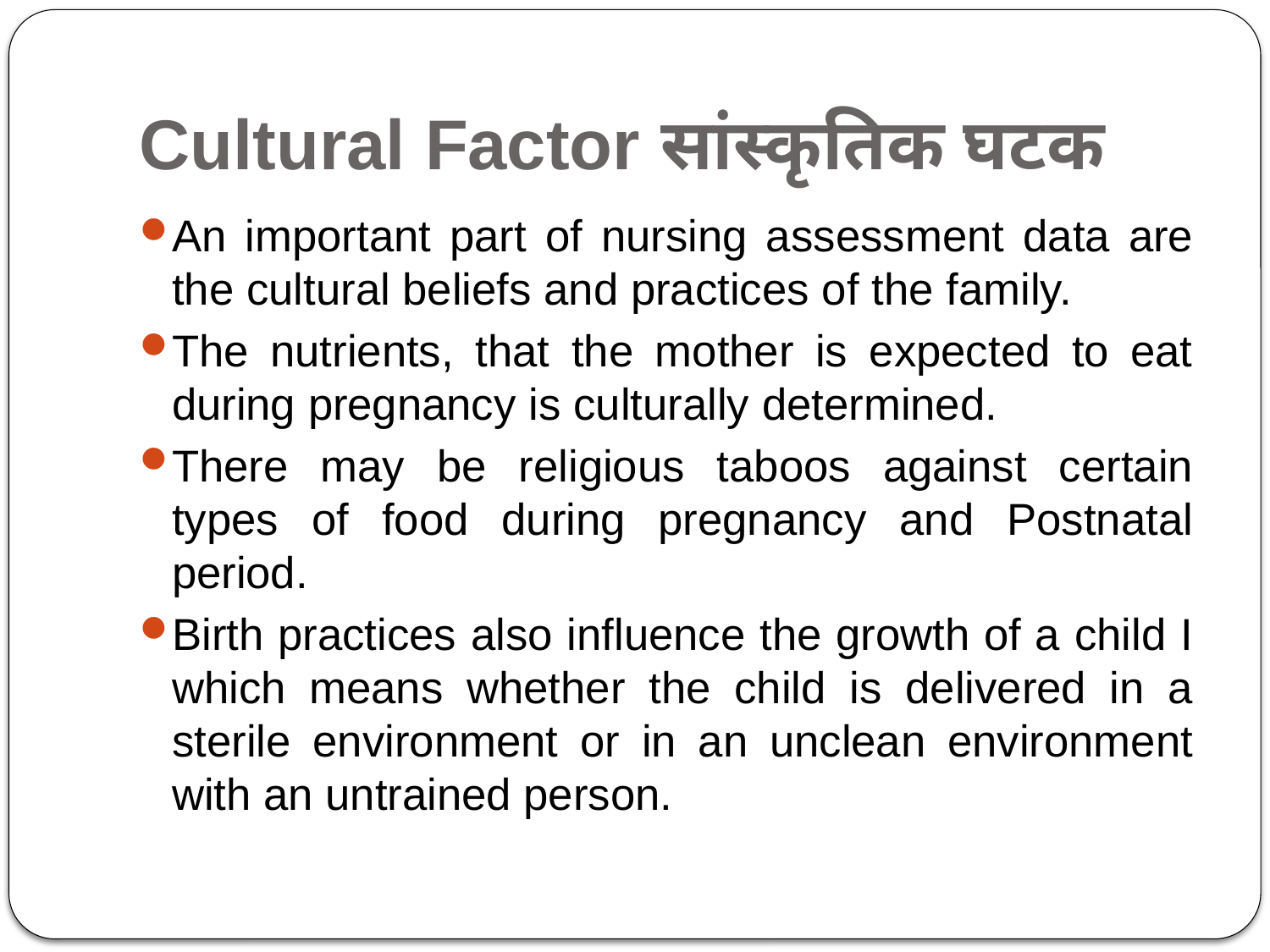

# Cultural Factor सांस्कृतिक घटक
An important part of nursing assessment data are the cultural beliefs and practices of the family.
The nutrients, that the mother is expected to eat during pregnancy is culturally determined.
There may be religious taboos against certain types of food during pregnancy and Postnatal period.
Birth practices also influence the growth of a child I which means whether the child is delivered in a sterile environment or in an unclean environment with an untrained person.